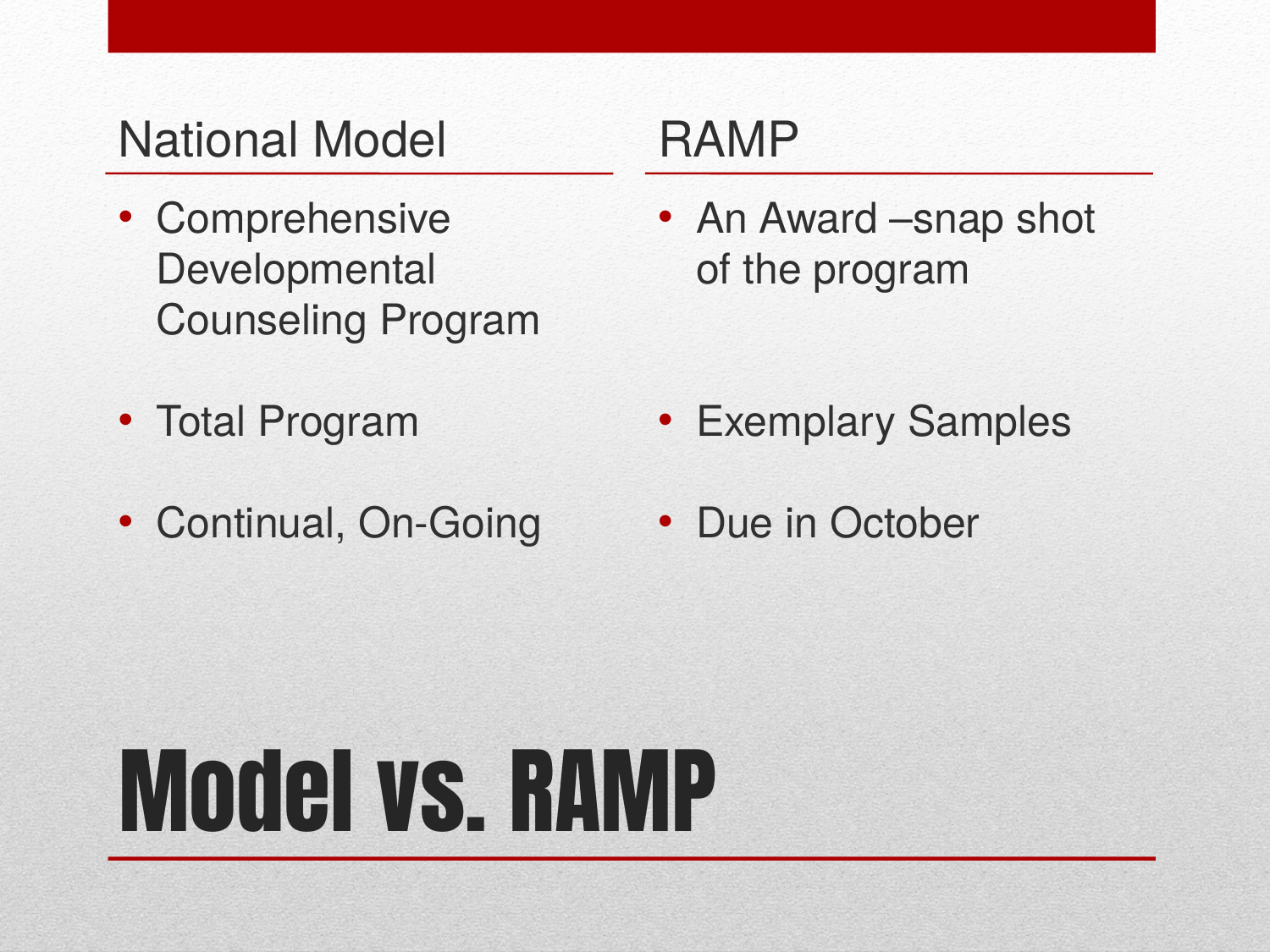

National Model
RAMP
Comprehensive Developmental Counseling Program

Total Program

Continual, On-Going
An Award –snap shot of the program

Exemplary Samples

Due in October
# Model vs. RAMP